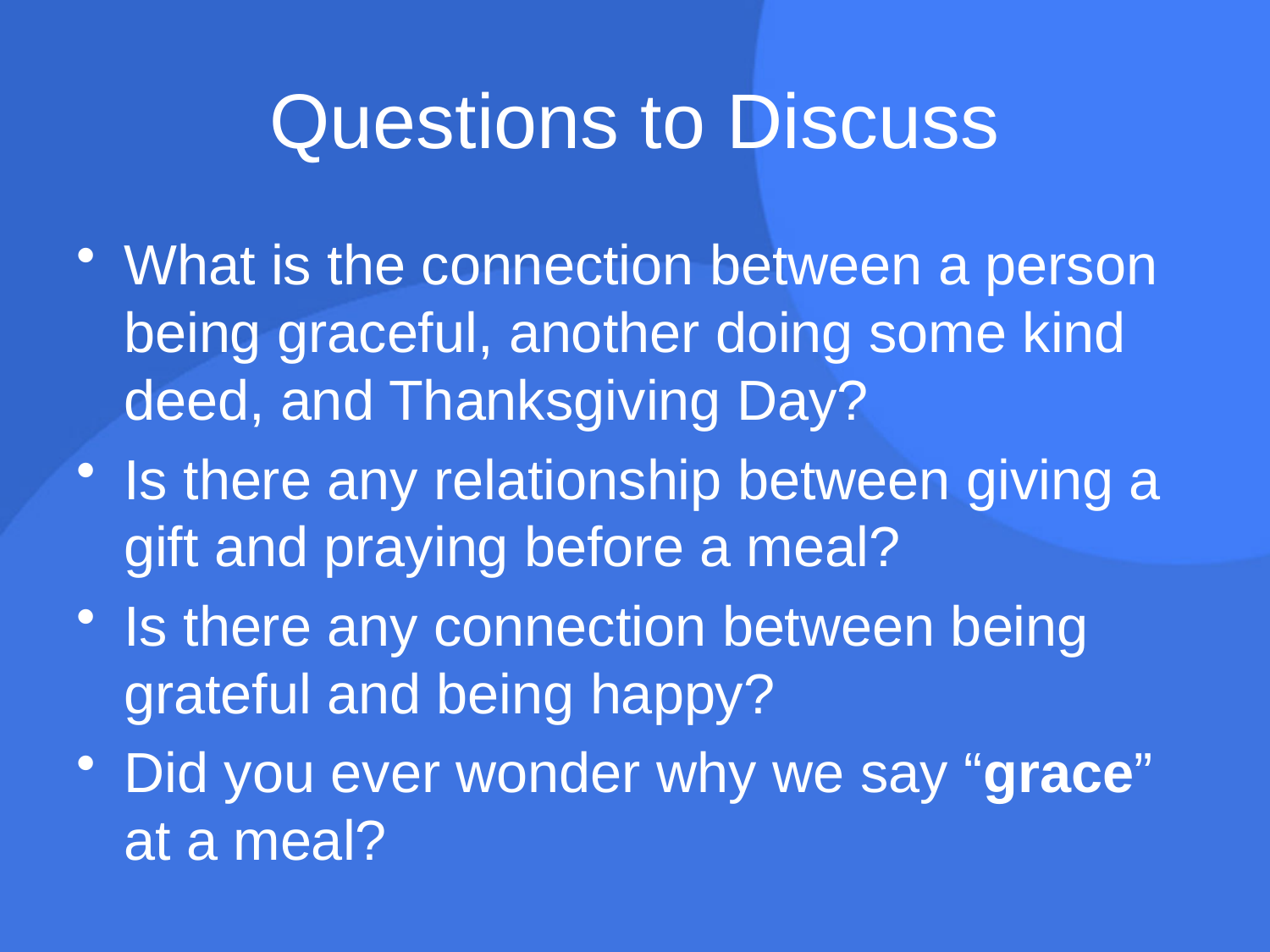

# Questions to Discuss
What is the connection between a person being graceful, another doing some kind deed, and Thanksgiving Day?
Is there any relationship between giving a gift and praying before a meal?
Is there any connection between being grateful and being happy?
Did you ever wonder why we say “grace” at a meal?